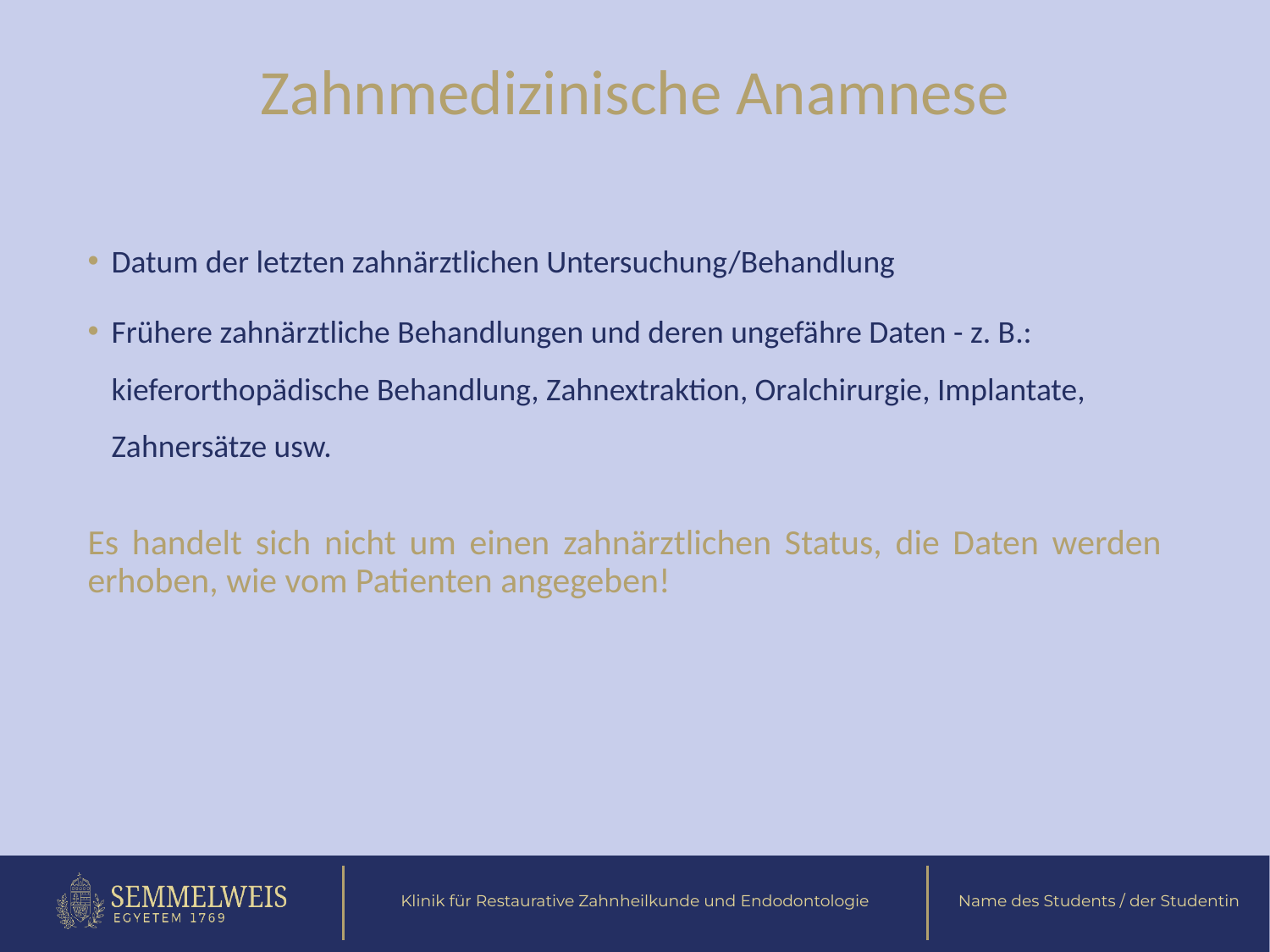

# Zahnmedizinische Anamnese
Datum der letzten zahnärztlichen Untersuchung/Behandlung
Frühere zahnärztliche Behandlungen und deren ungefähre Daten - z. B.: kieferorthopädische Behandlung, Zahnextraktion, Oralchirurgie, Implantate, Zahnersätze usw.

Es handelt sich nicht um einen zahnärztlichen Status, die Daten werden erhoben, wie vom Patienten angegeben!